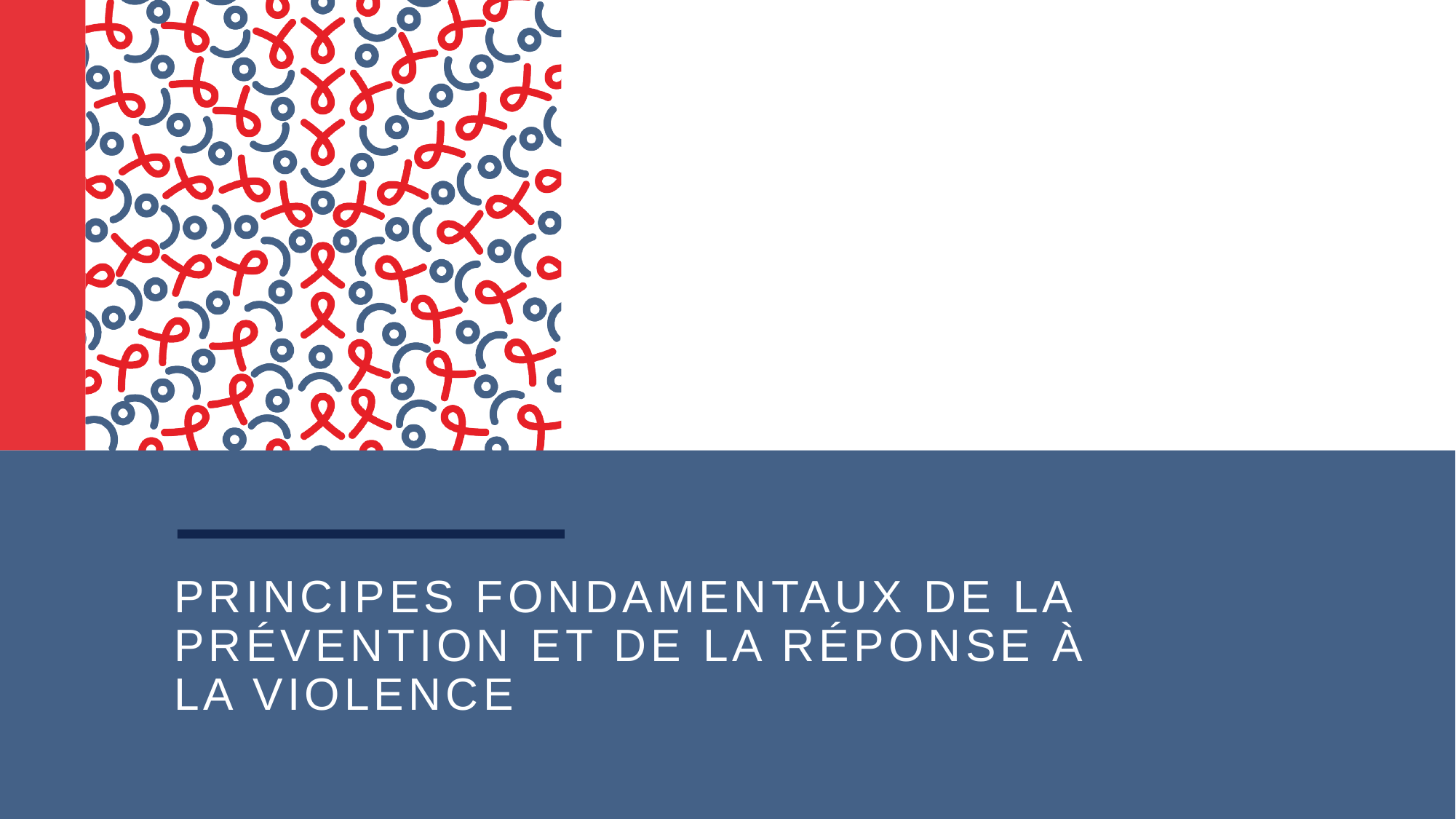

# Principes fondamentaux de la prévention et de la réponse à la violence